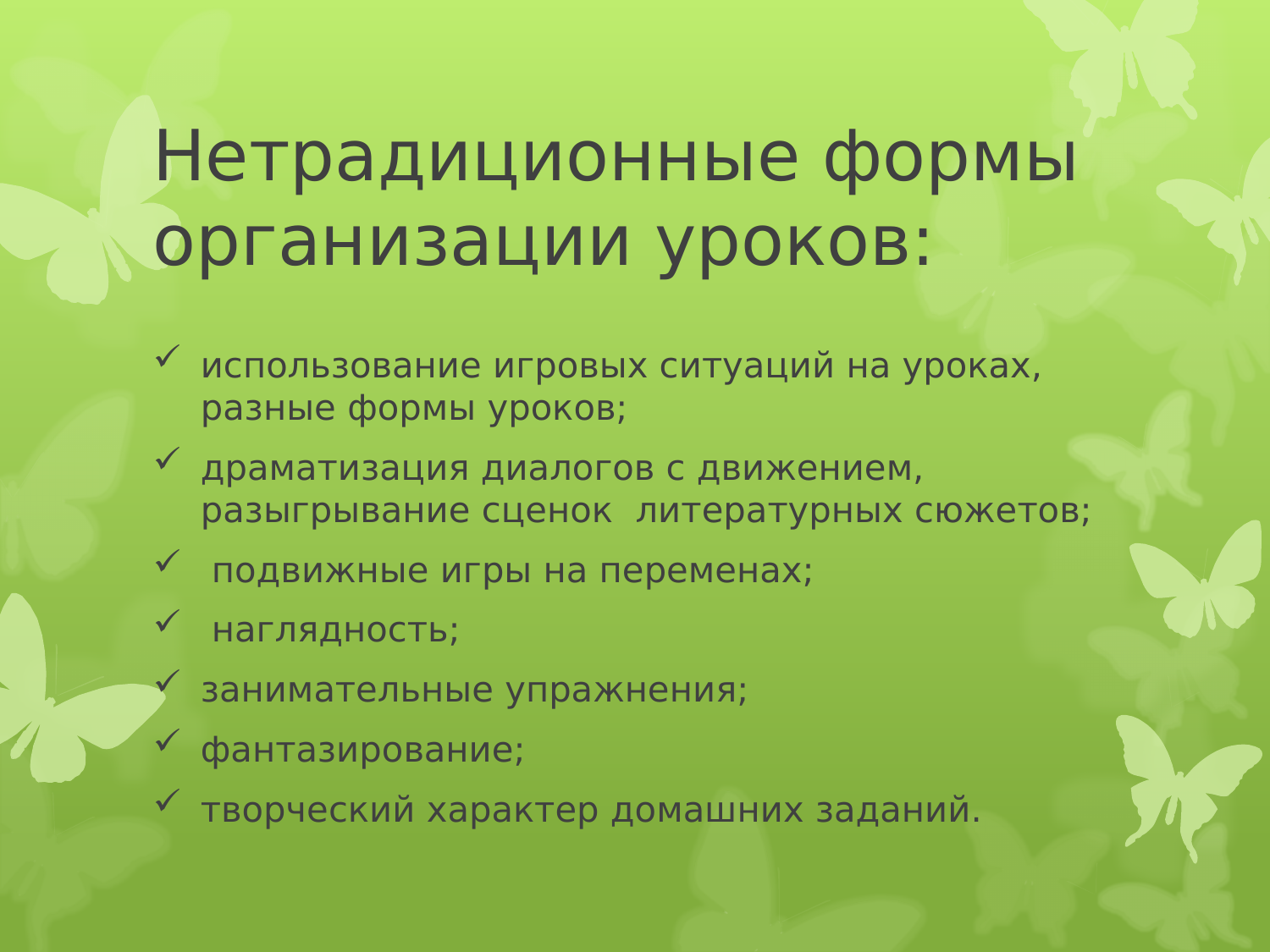

# Нетрадиционные формы организации уроков:
использование игровых ситуаций на уроках, разные формы уроков;
драматизация диалогов с движением, разыгрывание сценок  литературных сюжетов;
 подвижные игры на переменах;
 наглядность;
занимательные упражнения;
фантазирование;
творческий характер домашних заданий.